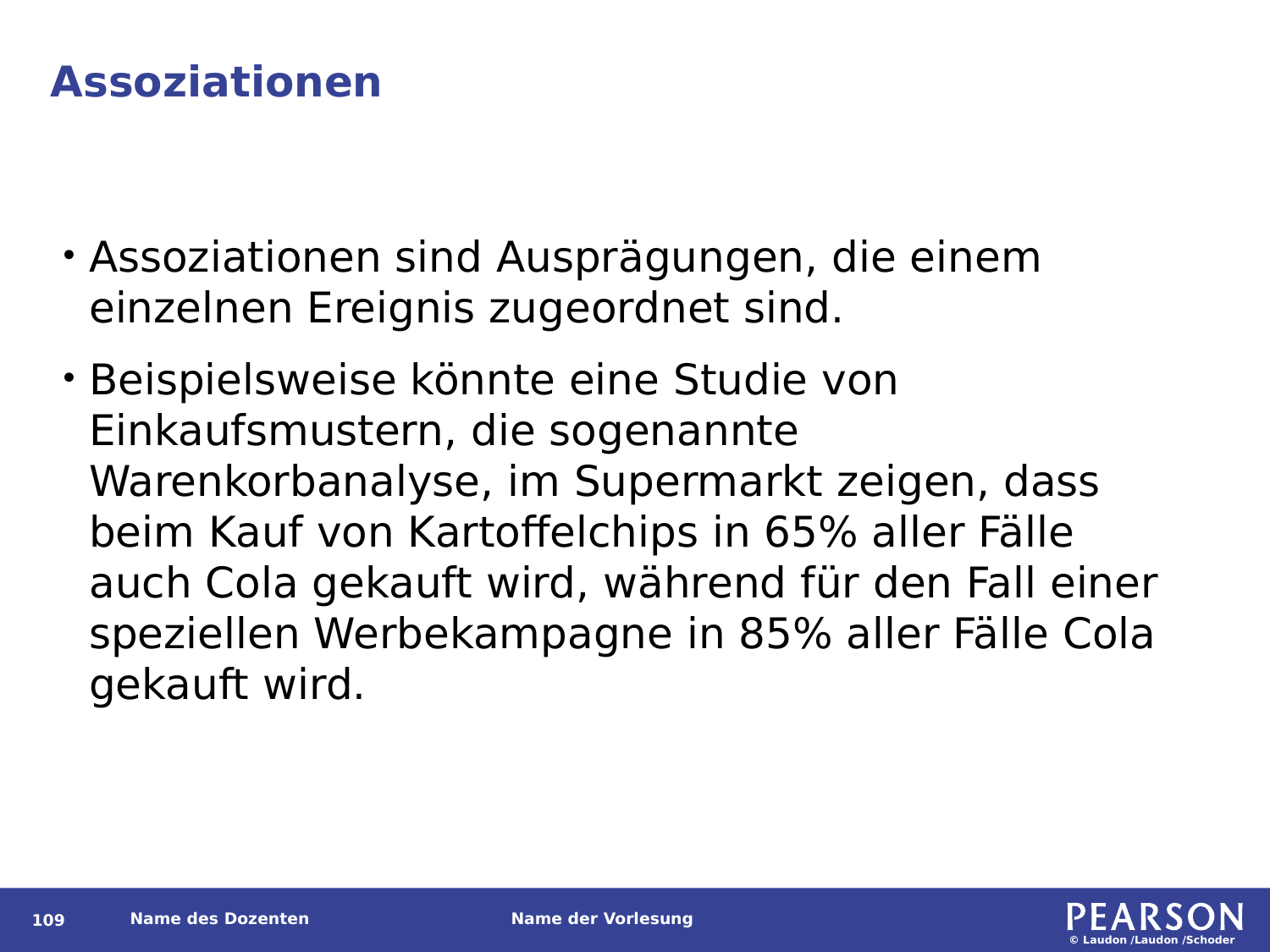

# Assoziationen

Assoziationen sind Ausprägungen, die einem einzelnen Ereignis zugeordnet sind.
Beispielsweise könnte eine Studie von Einkaufsmustern, die sogenannte Warenkorbanalyse, im Supermarkt zeigen, dass beim Kauf von Kartoffelchips in 65% aller Fälle auch Cola gekauft wird, während für den Fall einer speziellen Werbekampagne in 85% aller Fälle Cola gekauft wird.
109